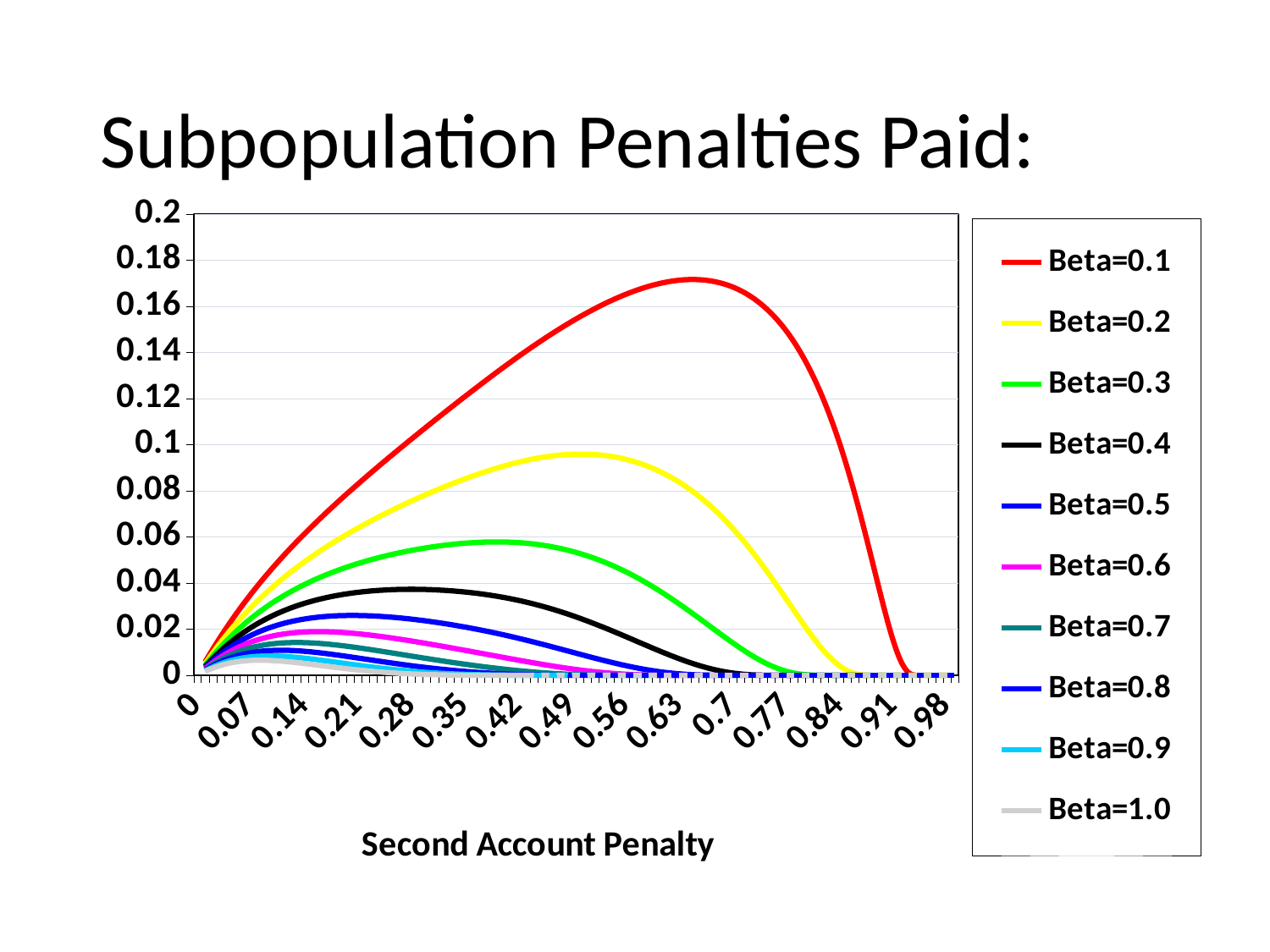

# Subpopulation Penalties Paid:

### Chart

| Category | Beta=0.1 | Beta=0.2 | Beta=0.3 | Beta=0.4 | Beta=0.5 | Beta=0.6 | Beta=0.7 | Beta=0.8 | Beta=0.9 | Beta=1.0 |
|---|---|---|---|---|---|---|---|---|---|---|
| 0 | None | None | None | None | None | None | None | None | None | None |
| 0.01 | 0.005828 | 0.0050177 | 0.0043537 | 0.0037968 | 0.003322 | 0.002912 | 0.0025546 | 0.0022406 | 0.0019634 | 0.0017176 |
| 0.02 | 0.011315 | 0.0096885 | 0.008356 | 0.0072389 | 0.0062871 | 0.0054662 | 0.0047518 | 0.004126 | 0.0035752 | 0.0030891 |
| 0.03 | 0.016593 | 0.014144 | 0.012138 | 0.010457 | 0.0090251 | 0.0077921 | 0.006721 | 0.005785 | 0.0049641 | 0.0042427 |
| 0.04 | 0.021597 | 0.018318 | 0.015633 | 0.013384 | 0.01147 | 0.0098249 | 0.0083987 | 0.0071566 | 0.0060718 | 0.0051238 |
| 0.05 | 0.026354 | 0.022238 | 0.018867 | 0.016046 | 0.013649 | 0.011591 | 0.0098121 | 0.0082691 | 0.0069286 | 0.0057649 |
| 0.06 | 0.030889 | 0.025926 | 0.021864 | 0.018466 | 0.015583 | 0.013113 | 0.010986 | 0.0091489 | 0.0075626 | 0.0061961 |
| 7.0000000000000007E-2 | 0.035239 | 0.02942 | 0.024659 | 0.02068 | 0.017309 | 0.014429 | 0.011958 | 0.0098349 | 0.0080142 | 0.0064592 |
| 0.08 | 0.039389 | 0.032705 | 0.027237 | 0.022672 | 0.018813 | 0.015525 | 0.012716 | 0.010318 | 0.0082774 | 0.0065521 |
| 0.09 | 0.043375 | 0.035813 | 0.029632 | 0.024478 | 0.020128 | 0.016437 | 0.013298 | 0.010636 | 0.0083915 | 0.0065145 |
| 0.1 | 0.047215 | 0.038766 | 0.031863 | 0.026115 | 0.021276 | 0.017184 | 0.013725 | 0.010813 | 0.0083807 | 0.0063722 |
| 0.11 | 0.050923 | 0.041575 | 0.033942 | 0.027595 | 0.022267 | 0.01778 | 0.014011 | 0.010863 | 0.0082624 | 0.0061437 |
| 0.12 | 0.05451 | 0.044251 | 0.03588 | 0.02893 | 0.023114 | 0.01824 | 0.014171 | 0.010804 | 0.0080545 | 0.0058477 |
| 0.13 | 0.057988 | 0.046804 | 0.037687 | 0.030132 | 0.023829 | 0.018573 | 0.014218 | 0.01065 | 0.0077728 | 0.0055005 |
| 0.14000000000000001 | 0.061369 | 0.049248 | 0.039375 | 0.03121 | 0.024423 | 0.018795 | 0.014168 | 0.010416 | 0.0074329 | 0.0051178 |
| 0.15 | 0.06466 | 0.051588 | 0.040951 | 0.032174 | 0.024906 | 0.018915 | 0.01403 | 0.010115 | 0.0070475 | 0.004712 |
| 0.16 | 0.067872 | 0.053835 | 0.042424 | 0.033031 | 0.025286 | 0.018943 | 0.013817 | 0.0097587 | 0.006629 | 0.0042948 |
| 0.17 | 0.071012 | 0.055995 | 0.043803 | 0.033792 | 0.025574 | 0.018888 | 0.013539 | 0.009358 | 0.0061883 | 0.0038762 |
| 0.18 | 0.074088 | 0.058076 | 0.045092 | 0.034461 | 0.025775 | 0.018761 | 0.013205 | 0.0089226 | 0.0057347 | 0.0034643 |
| 0.19 | 0.077106 | 0.060084 | 0.0463 | 0.035046 | 0.025898 | 0.018567 | 0.012824 | 0.0084613 | 0.0052765 | 0.0030657 |
| 0.2 | 0.080073 | 0.062025 | 0.04743 | 0.035552 | 0.025949 | 0.018316 | 0.012404 | 0.0079821 | 0.0048206 | 0.0026858 |
| 0.21 | 0.082994 | 0.063903 | 0.048489 | 0.035985 | 0.025934 | 0.018012 | 0.011951 | 0.0074916 | 0.004373 | 0.0023287 |
| 0.22 | 0.085873 | 0.065723 | 0.04948 | 0.03635 | 0.025858 | 0.017663 | 0.011472 | 0.0069962 | 0.0039386 | 0.0019974 |
| 0.23 | 0.088716 | 0.067489 | 0.050407 | 0.03665 | 0.025725 | 0.017274 | 0.010973 | 0.006501 | 0.0035215 | 0.0016938 |
| 0.24 | 0.091527 | 0.069204 | 0.051273 | 0.036889 | 0.025541 | 0.016849 | 0.010459 | 0.0060107 | 0.0031248 | 0.001419 |
| 0.25 | 0.094308 | 0.070871 | 0.052082 | 0.03707 | 0.025309 | 0.016393 | 0.0099343 | 0.0055291 | 0.002751 | 0.0011733 |
| 0.26 | 0.097062 | 0.072493 | 0.052835 | 0.037197 | 0.025032 | 0.01591 | 0.0094031 | 0.0050596 | 0.0024018 | 0.00095639 |
| 0.27 | 0.099793 | 0.074071 | 0.053535 | 0.03727 | 0.024714 | 0.015403 | 0.008869 | 0.004605 | 0.0020784 | 0.00076747 |
| 0.28000000000000003 | 0.1025 | 0.075607 | 0.054182 | 0.037294 | 0.024357 | 0.014876 | 0.0083352 | 0.0041676 | 0.0017816 | 0.00060523 |
| 0.28999999999999998 | 0.10519 | 0.077102 | 0.054779 | 0.037267 | 0.023963 | 0.014332 | 0.0078044 | 0.0037493 | 0.0015115 | 0.00046802 |
| 0.3 | 0.10786 | 0.078557 | 0.055325 | 0.037193 | 0.023534 | 0.013773 | 0.0072792 | 0.0033516 | 0.0012679 | 0.00035394 |
| 0.31 | 0.11052 | 0.079972 | 0.055821 | 0.037071 | 0.023072 | 0.013202 | 0.0067616 | 0.0029757 | 0.0010505 | 0.00026088 |
| 0.32 | 0.11315 | 0.081347 | 0.056266 | 0.036903 | 0.022579 | 0.01262 | 0.0062538 | 0.0026225 | 0.00085829 | 0.00018661 |
| 0.33 | 0.11577 | 0.08268 | 0.056659 | 0.036687 | 0.022054 | 0.012029 | 0.0057573 | 0.0022925 | 0.00069039 | 0.00012883 |
| 0.34 | 0.11837 | 0.083971 | 0.057001 | 0.036424 | 0.0215 | 0.011431 | 0.0052738 | 0.0019863 | 0.00054555 | 8.5212e-05 |
| 0.35 | 0.12095 | 0.085218 | 0.057288 | 0.036114 | 0.020917 | 0.010828 | 0.0048047 | 0.0017039 | 0.00042238 | 5.3475e-05 |
| 0.36 | 0.12351 | 0.086419 | 0.057518 | 0.035754 | 0.020305 | 0.01022 | 0.0043512 | 0.0014456 | 0.00031934 | 3.141e-05 |
| 0.37 | 0.12605 | 0.08757 | 0.05769 | 0.035344 | 0.019665 | 0.0096102 | 0.0039145 | 0.0012111 | 0.00023479 | 1.6934e-05 |
| 0.38 | 0.12857 | 0.088668 | 0.057799 | 0.034882 | 0.018996 | 0.0089987 | 0.0034958 | 0.0010002 | 0.00016696 | 8.1371e-06 |
| 0.39 | 0.13106 | 0.089709 | 0.057843 | 0.034366 | 0.018299 | 0.0083873 | 0.0030963 | 0.00081259 | 0.00011403 | 3.3235e-06 |
| 0.4 | 0.13351 | 0.090689 | 0.057817 | 0.033795 | 0.017575 | 0.0077776 | 0.0027171 | 0.00064767 | 7.4091e-05 | 1.0616e-06 |
| 0.41 | 0.13593 | 0.091601 | 0.057716 | 0.033165 | 0.016823 | 0.0071711 | 0.0023593 | 0.00050482 | 4.5206e-05 | 2.2409e-07 |
| 0.42 | 0.13832 | 0.09244 | 0.057536 | 0.032475 | 0.016044 | 0.0065699 | 0.0020242 | 0.00038322 | 2.5427e-05 | 2.0325e-08 |
| 0.43 | 0.14065 | 0.093202 | 0.057273 | 0.031722 | 0.01524 | 0.0059764 | 0.001713 | 0.00028189 | 1.2828e-05 | 1.148e-10 |
| 0.44 | 0.14294 | 0.093879 | 0.056922 | 0.030907 | 0.014412 | 0.0053937 | 0.0014271 | 0.00019965 | 5.5602e-06 | 0.0 |
| 0.45 | 0.14517 | 0.094469 | 0.05648 | 0.03003 | 0.013564 | 0.0048253 | 0.0011679 | 0.00013503 | 1.9241e-06 | 0.0 |
| 0.46 | 0.14736 | 0.094967 | 0.055946 | 0.029091 | 0.012699 | 0.0042749 | 0.00093625 | 8.6259e-05 | 4.6075e-07 | 0.0 |
| 0.47 | 0.14948 | 0.095367 | 0.055315 | 0.028091 | 0.011821 | 0.003746 | 0.00073276 | 5.1241e-05 | 5.413e-08 | 0.0 |
| 0.48 | 0.15154 | 0.095664 | 0.054585 | 0.027032 | 0.010935 | 0.0032423 | 0.00055751 | 2.7673e-05 | 8.5811e-10 | 0.0 |
| 0.49 | 0.15353 | 0.095853 | 0.053752 | 0.025915 | 0.010045 | 0.0027673 | 0.00041014000000000003 | 1.3124e-05 | 0.0 | 0.0 |
| 0.5 | 0.15545 | 0.095928 | 0.052815 | 0.024743 | 0.0091561 | 0.0023247 | 0.00028977 | 5.165e-06 | 0.0 | 0.0 |
| 0.51 | 0.15729 | 0.095885 | 0.051773 | 0.02352 | 0.0082755 | 0.0019177 | 0.00019484 | 1.5208e-06 | 0.0 | 0.0 |
| 0.52 | 0.15905 | 0.095717 | 0.050624 | 0.02225 | 0.007409 | 0.0015492 | 0.00012315 | 2.68e-07 | 0.0 | 0.0 |
| 0.53 | 0.16073 | 0.095419 | 0.049366 | 0.020938 | 0.0065629 | 0.0012213 | 7.188e-05 | 1.4756e-08 | 0.0 | 0.0 |
| 0.54 | 0.16232 | 0.094984 | 0.047997 | 0.019589 | 0.0057439 | 0.00093529 | 3.7745e-05 | 1.8726e-12 | 0.0 | 0.0 |
| 0.55000000000000004 | 0.1638 | 0.094404 | 0.046518 | 0.01821 | 0.004959 | 0.000692 | 1.7116e-05 | 0.0 | 0.0 | 0.0 |
| 0.56000000000000005 | 0.16519 | 0.093675 | 0.04493 | 0.016808 | 0.0042156 | 0.0004911 | 6.2526e-06 | 0.0 | 0.0 | 0.0 |
| 0.56999999999999995 | 0.16646 | 0.09279 | 0.043234 | 0.015392 | 0.0035204 | 0.0003311 | 1.6095e-06 | 0.0 | 0.0 | 0.0 |
| 0.57999999999999996 | 0.16762 | 0.091742 | 0.041431 | 0.013972 | 0.0028799 | 0.00020925 | 2.1317e-07 | 0.0 | 0.0 | 0.0 |
| 0.59 | 0.16865 | 0.090521 | 0.039523 | 0.012558 | 0.0022995 | 0.0001216 | 4.7809e-09 | 0.0 | 0.0 | 0.0 |
| 0.6 | 0.16955 | 0.089121 | 0.037515 | 0.01116 | 0.0017841 | 6.3133e-05 | 0.0 | 0.0 | 0.0 | 0.0 |
| 0.61 | 0.17029 | 0.087534 | 0.035412 | 0.0097915 | 0.0013375 | 2.7975e-05 | 0.0 | 0.0 | 0.0 | 0.0 |
| 0.62 | 0.17089 | 0.085753 | 0.033222 | 0.008466 | 0.0009616 | 9.7695e-06 | 0.0 | 0.0 | 0.0 | 0.0 |
| 0.63 | 0.17132 | 0.083773 | 0.030954 | 0.0071973 | 0.00065651 | 2.2928e-06 | 0.0 | 0.0 | 0.0 | 0.0 |
| 0.64 | 0.17157 | 0.081584 | 0.028618 | 0.0059993 | 0.00041972 | 2.4245e-07 | 0.0 | 0.0 | 0.0 | 0.0 |
| 0.65 | 0.17162 | 0.079178 | 0.026227 | 0.0048856 | 0.00024625 | 2.1406e-09 | 0.0 | 0.0 | 0.0 | 0.0 |
| 0.66 | 0.17147 | 0.076547 | 0.023795 | 0.0038697 | 0.0001286 | 0.0 | 0.0 | 0.0 | 0.0 | 0.0 |
| 0.67 | 0.17108 | 0.073688 | 0.021342 | 0.0029642 | 5.6925e-05 | 0.0 | 0.0 | 0.0 | 0.0 | 0.0 |
| 0.68 | 0.17045 | 0.070598 | 0.01889 | 0.0021796 | 1.9582e-05 | 0.0 | 0.0 | 0.0 | 0.0 | 0.0 |
| 0.69 | 0.16956 | 0.067275 | 0.016466 | 0.001523 | 4.3817e-06 | 0.0 | 0.0 | 0.0 | 0.0 | 0.0 |
| 0.7 | 0.16838 | 0.063716 | 0.014095 | 0.00099697 | 3.9961e-07 | 0.0 | 0.0 | 0.0 | 0.0 | 0.0 |
| 0.71 | 0.16688 | 0.059923 | 0.011808 | 0.00059879 | 1.5269e-09 | 0.0 | 0.0 | 0.0 | 0.0 | 0.0 |
| 0.72 | 0.16503 | 0.055901 | 0.0096385 | 0.00031969 | 0.0 | 0.0 | 0.0 | 0.0 | 0.0 | 0.0 |
| 0.73 | 0.1628 | 0.051661 | 0.0076231 | 0.00014413 | 0.0 | 0.0 | 0.0 | 0.0 | 0.0 | 0.0 |
| 0.74 | 0.16016 | 0.047226 | 0.0057988 | 5.0042e-05 | 0.0 | 0.0 | 0.0 | 0.0 | 0.0 | 0.0 |
| 0.75 | 0.15707 | 0.042622 | 0.0041996 | 1.1038e-05 | 0.0 | 0.0 | 0.0 | 0.0 | 0.0 | 0.0 |
| 0.76 | 0.15349 | 0.037882 | 0.0028541 | 9.15e-07 | 0.0 | 0.0 | 0.0 | 0.0 | 0.0 | 0.0 |
| 0.77 | 0.14937 | 0.033051 | 0.0017816 | 1.5619e-09 | 0.0 | 0.0 | 0.0 | 0.0 | 0.0 | 0.0 |
| 0.78 | 0.14464 | 0.028189 | 0.00098839 | 0.0 | 0.0 | 0.0 | 0.0 | 0.0 | 0.0 | 0.0 |
| 0.79 | 0.13925 | 0.023376 | 0.00046161 | 0.0 | 0.0 | 0.0 | 0.0 | 0.0 | 0.0 | 0.0 |
| 0.8 | 0.13315 | 0.018714 | 0.00016441 | 0.0 | 0.0 | 0.0 | 0.0 | 0.0 | 0.0 | 0.0 |
| 0.81 | 0.12628 | 0.014319 | 3.6125e-05 | 0.0 | 0.0 | 0.0 | 0.0 | 0.0 | 0.0 | 0.0 |
| 0.82 | 0.11857 | 0.01032 | 2.6685e-06 | 0.0 | 0.0 | 0.0 | 0.0 | 0.0 | 0.0 | 0.0 |
| 0.83 | 0.10995 | 0.0068525 | 1.0727e-09 | 0.0 | 0.0 | 0.0 | 0.0 | 0.0 | 0.0 | 0.0 |
| 0.84 | 0.10037 | 0.0040468 | 0.0 | 0.0 | 0.0 | 0.0 | 0.0 | 0.0 | 0.0 | 0.0 |
| 0.85 | 0.089787 | 0.0020026 | 0.0 | 0.0 | 0.0 | 0.0 | 0.0 | 0.0 | 0.0 | 0.0 |
| 0.86 | 0.07824 | 0.0007419 | 0.0 | 0.0 | 0.0 | 0.0 | 0.0 | 0.0 | 0.0 | 0.0 |
| 0.87 | 0.065834 | 0.00015951 | 0.0 | 0.0 | 0.0 | 0.0 | 0.0 | 0.0 | 0.0 | 0.0 |
| 0.88 | 0.052788 | 8.8583e-06 | 0.0 | 0.0 | 0.0 | 0.0 | 0.0 | 0.0 | 0.0 | 0.0 |
| 0.89 | 0.03948 | 1.8485e-13 | 0.0 | 0.0 | 0.0 | 0.0 | 0.0 | 0.0 | 0.0 | 0.0 |
| 0.9 | 0.026535 | 0.0 | 0.0 | 0.0 | 0.0 | 0.0 | 0.0 | 0.0 | 0.0 | 0.0 |
| 0.91 | 0.014955 | 0.0 | 0.0 | 0.0 | 0.0 | 0.0 | 0.0 | 0.0 | 0.0 | 0.0 |
| 0.92 | 0.0060984 | 0.0 | 0.0 | 0.0 | 0.0 | 0.0 | 0.0 | 0.0 | 0.0 | 0.0 |
| 0.93 | 0.001217 | 0.0 | 0.0 | 0.0 | 0.0 | 0.0 | 0.0 | 0.0 | 0.0 | 0.0 |
| 0.94 | 2.0819e-05 | 0.0 | 0.0 | 0.0 | 0.0 | 0.0 | 0.0 | 0.0 | 0.0 | 0.0 |
| 0.95 | 0.0 | 0.0 | 0.0 | 0.0 | 0.0 | 0.0 | 0.0 | 0.0 | 0.0 | 0.0 |
| 0.96 | 0.0 | 0.0 | 0.0 | 0.0 | 0.0 | 0.0 | 0.0 | 0.0 | 0.0 | 0.0 |
| 0.97 | 0.0 | 0.0 | 0.0 | 0.0 | 0.0 | 0.0 | 0.0 | 0.0 | 0.0 | 0.0 |
| 0.98 | 0.0 | 0.0 | 0.0 | 0.0 | 0.0 | 0.0 | 0.0 | 0.0 | 0.0 | 0.0 |
| 0.99 | 0.0 | 0.0 | 0.0 | 0.0 | 0.0 | 0.0 | 0.0 | 0.0 | 0.0 | 0.0 |